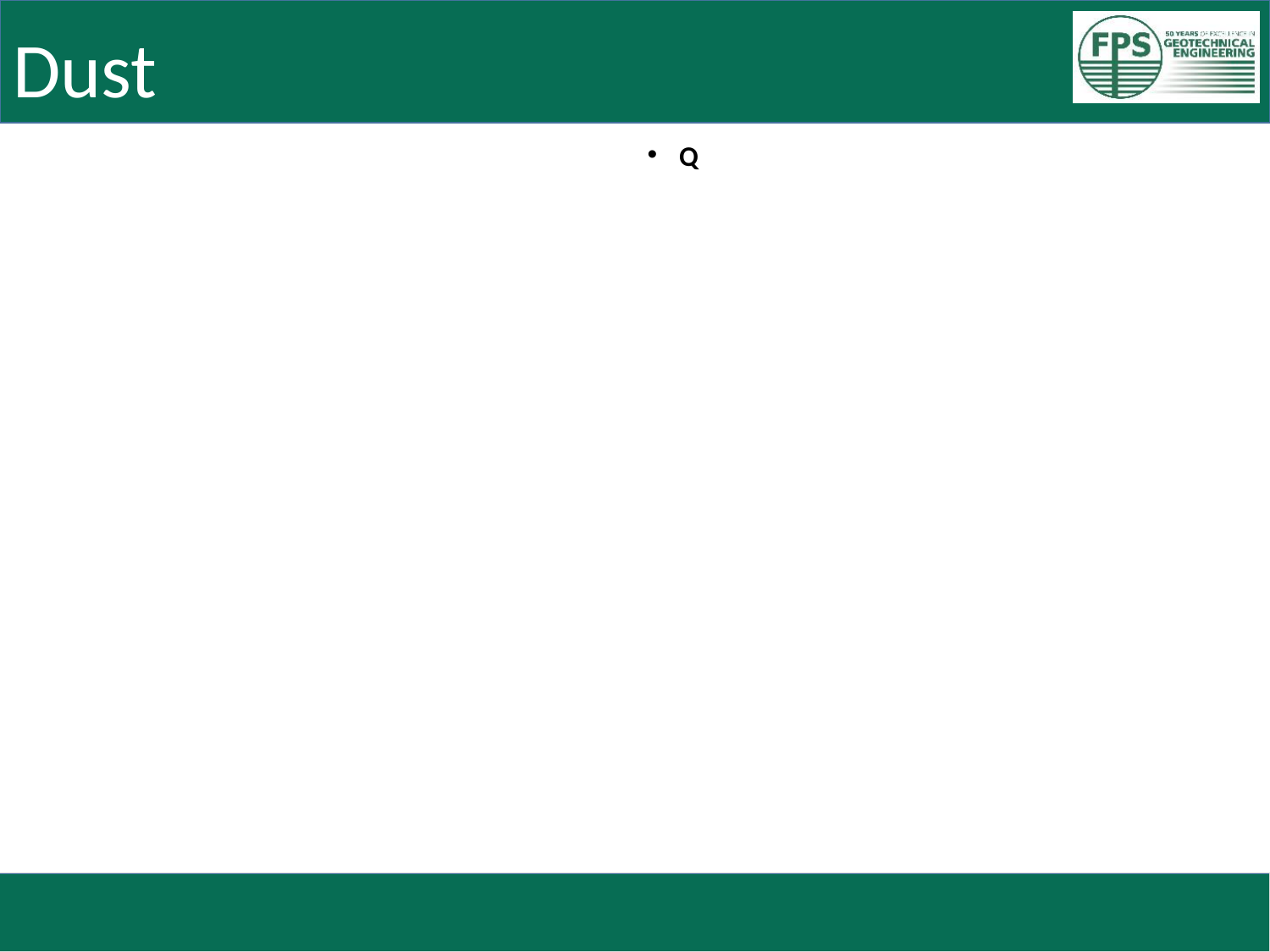

# Dust

Q

Tool Box Talk No: 06/10